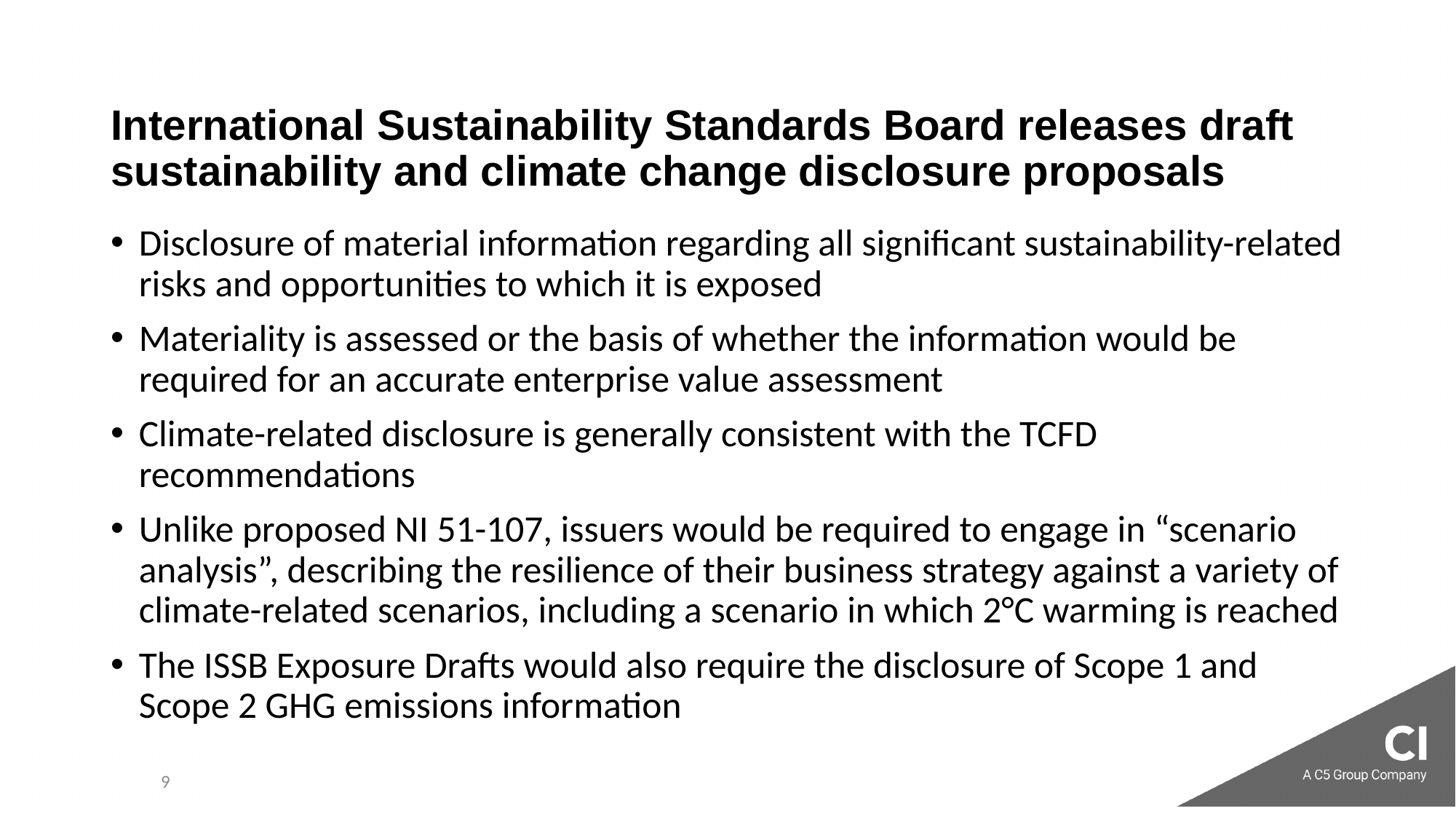

# International Sustainability Standards Board releases draft sustainability and climate change disclosure proposals
Disclosure of material information regarding all significant sustainability-related risks and opportunities to which it is exposed
Materiality is assessed or the basis of whether the information would be required for an accurate enterprise value assessment
Climate-related disclosure is generally consistent with the TCFD recommendations
Unlike proposed NI 51-107, issuers would be required to engage in “scenario analysis”, describing the resilience of their business strategy against a variety of climate-related scenarios, including a scenario in which 2°C warming is reached
The ISSB Exposure Drafts would also require the disclosure of Scope 1 and Scope 2 GHG emissions information

9